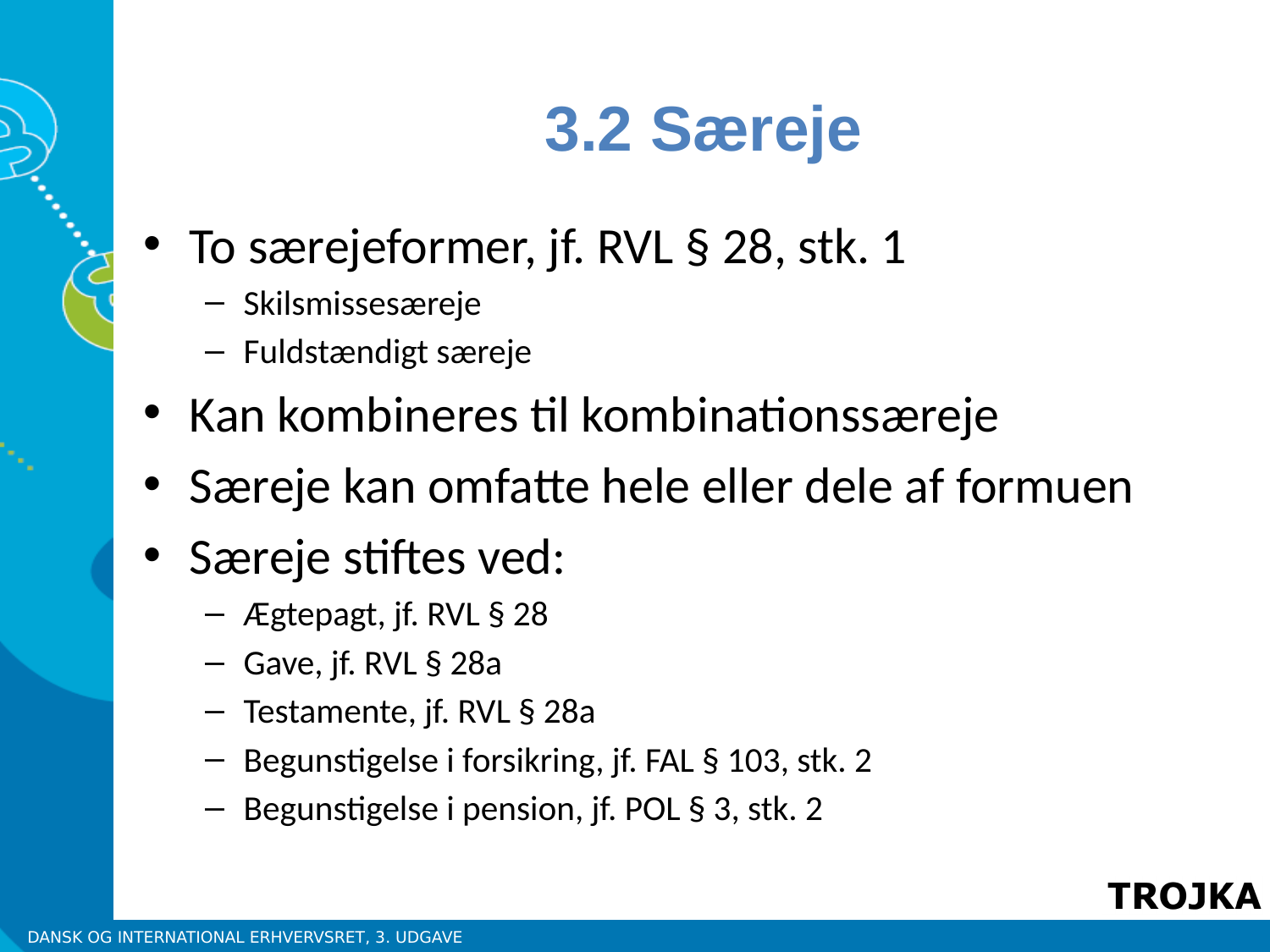

3.2 Særeje
To særejeformer, jf. RVL § 28, stk. 1
Skilsmissesæreje
Fuldstændigt særeje
Kan kombineres til kombinationssæreje
Særeje kan omfatte hele eller dele af formuen
Særeje stiftes ved:
Ægtepagt, jf. RVL § 28
Gave, jf. RVL § 28a
Testamente, jf. RVL § 28a
Begunstigelse i forsikring, jf. FAL § 103, stk. 2
Begunstigelse i pension, jf. POL § 3, stk. 2